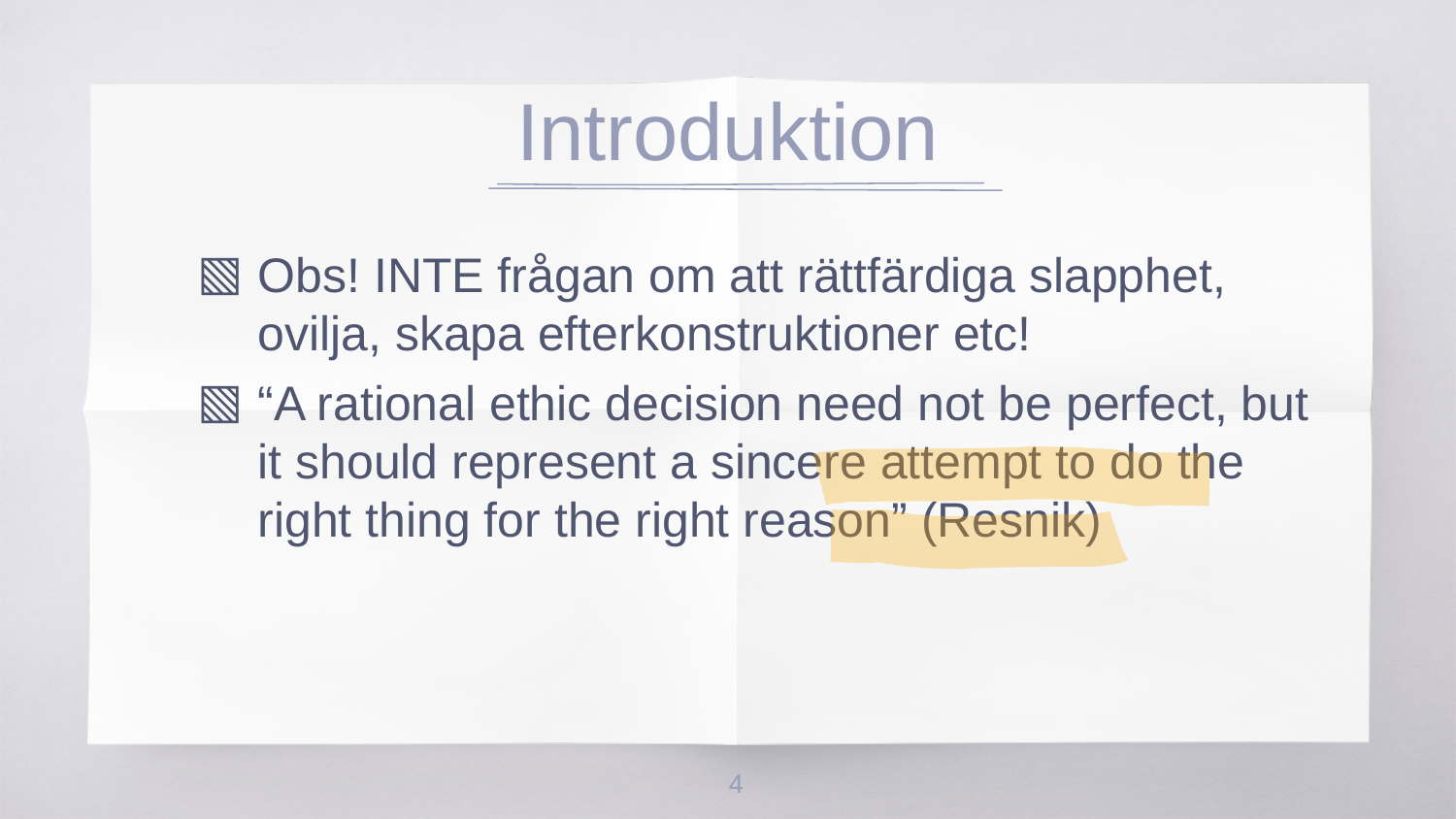

# Introduktion
Obs! INTE frågan om att rättfärdiga slapphet, ovilja, skapa efterkonstruktioner etc!
“A rational ethic decision need not be perfect, but it should represent a sincere attempt to do the right thing for the right reason” (Resnik)

4